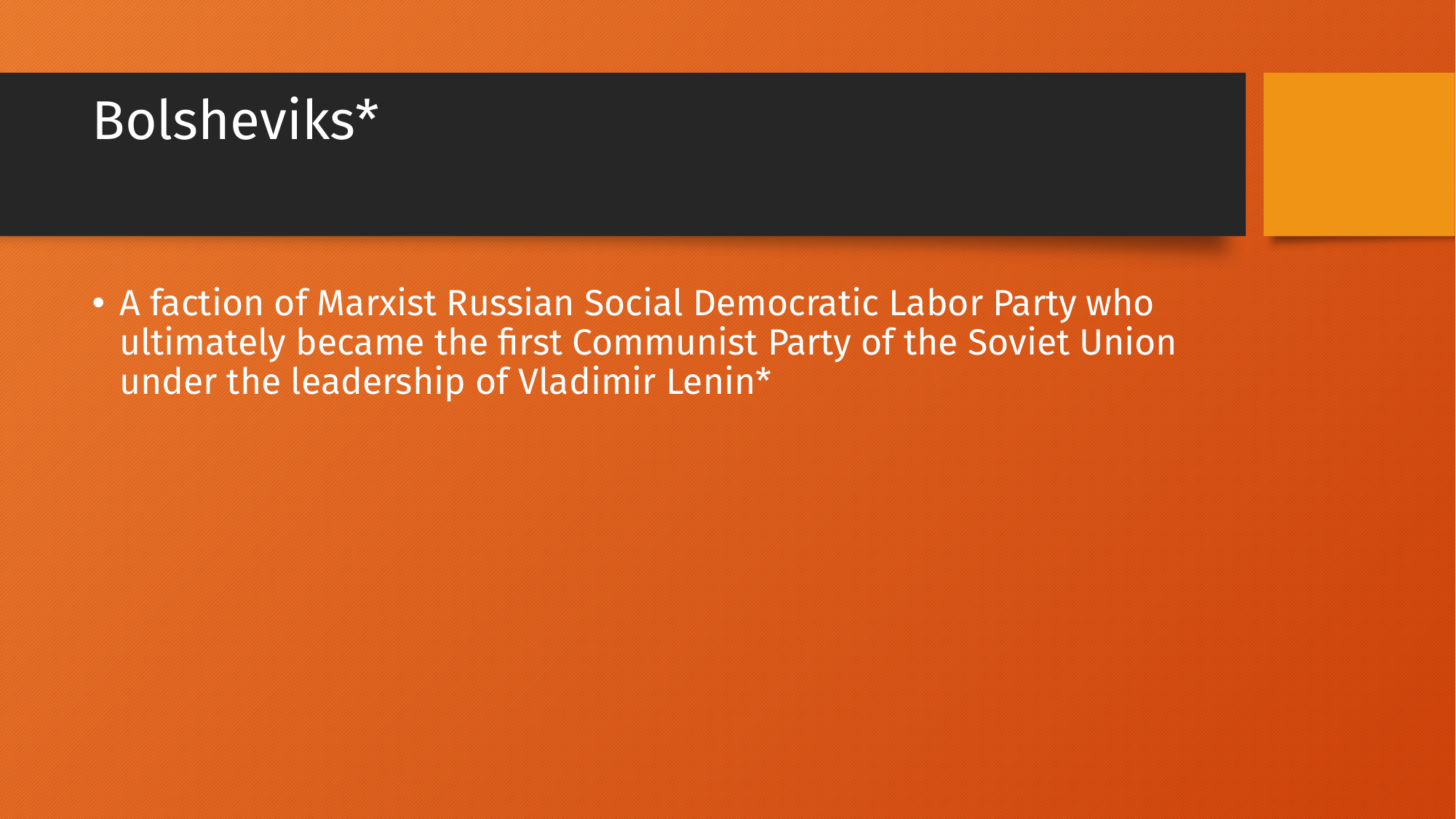

# Bolsheviks*
A faction of Marxist Russian Social Democratic Labor Party who ultimately became the first Communist Party of the Soviet Union under the leadership of Vladimir Lenin*